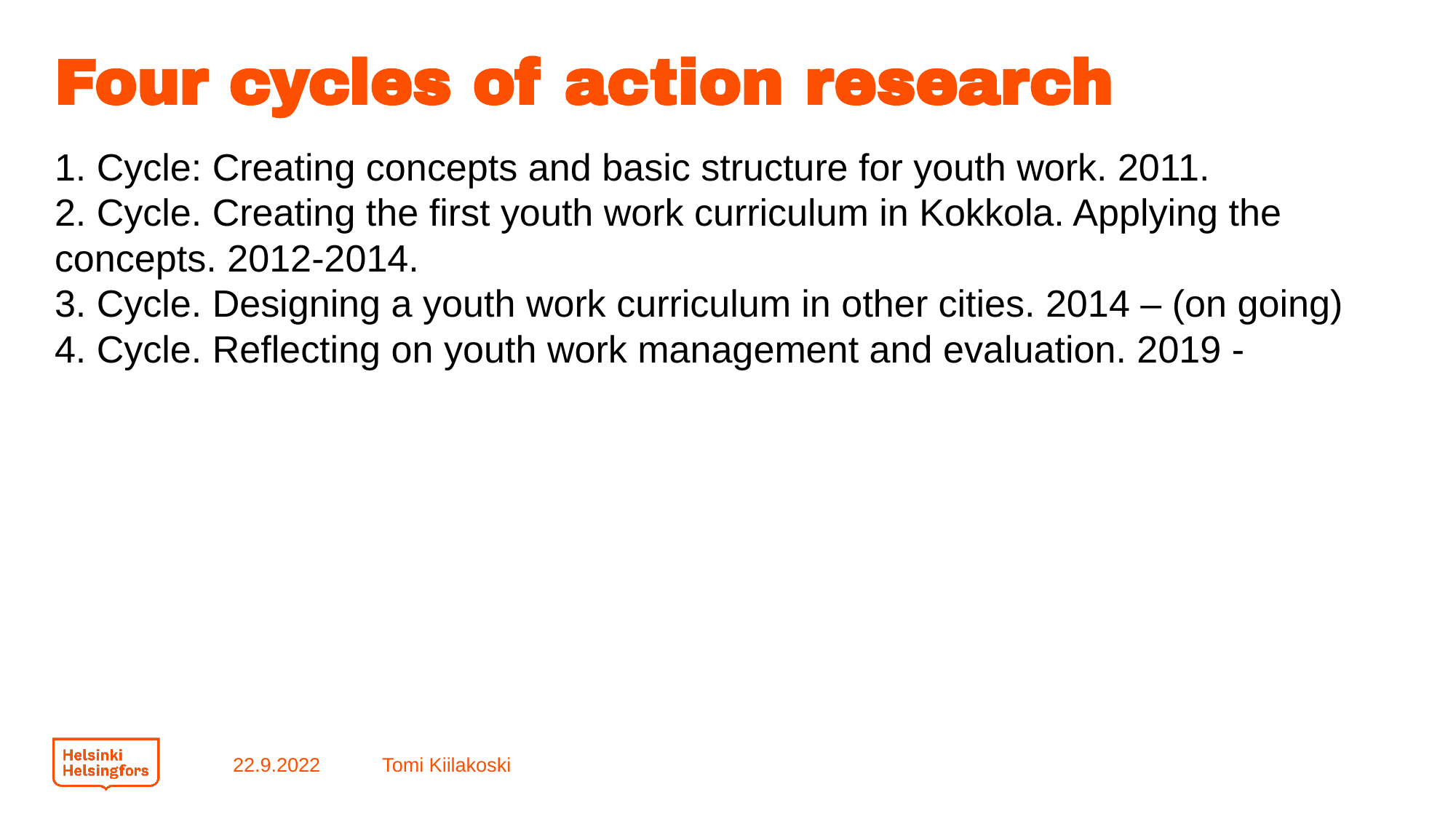

# Four cycles of action research
1. Cycle: Creating concepts and basic structure for youth work. 2011.
2. Cycle. Creating the first youth work curriculum in Kokkola. Applying the concepts. 2012-2014.
3. Cycle. Designing a youth work curriculum in other cities. 2014 – (on going)
4. Cycle. Reflecting on youth work management and evaluation. 2019 -
22.9.2022
Tomi Kiilakoski